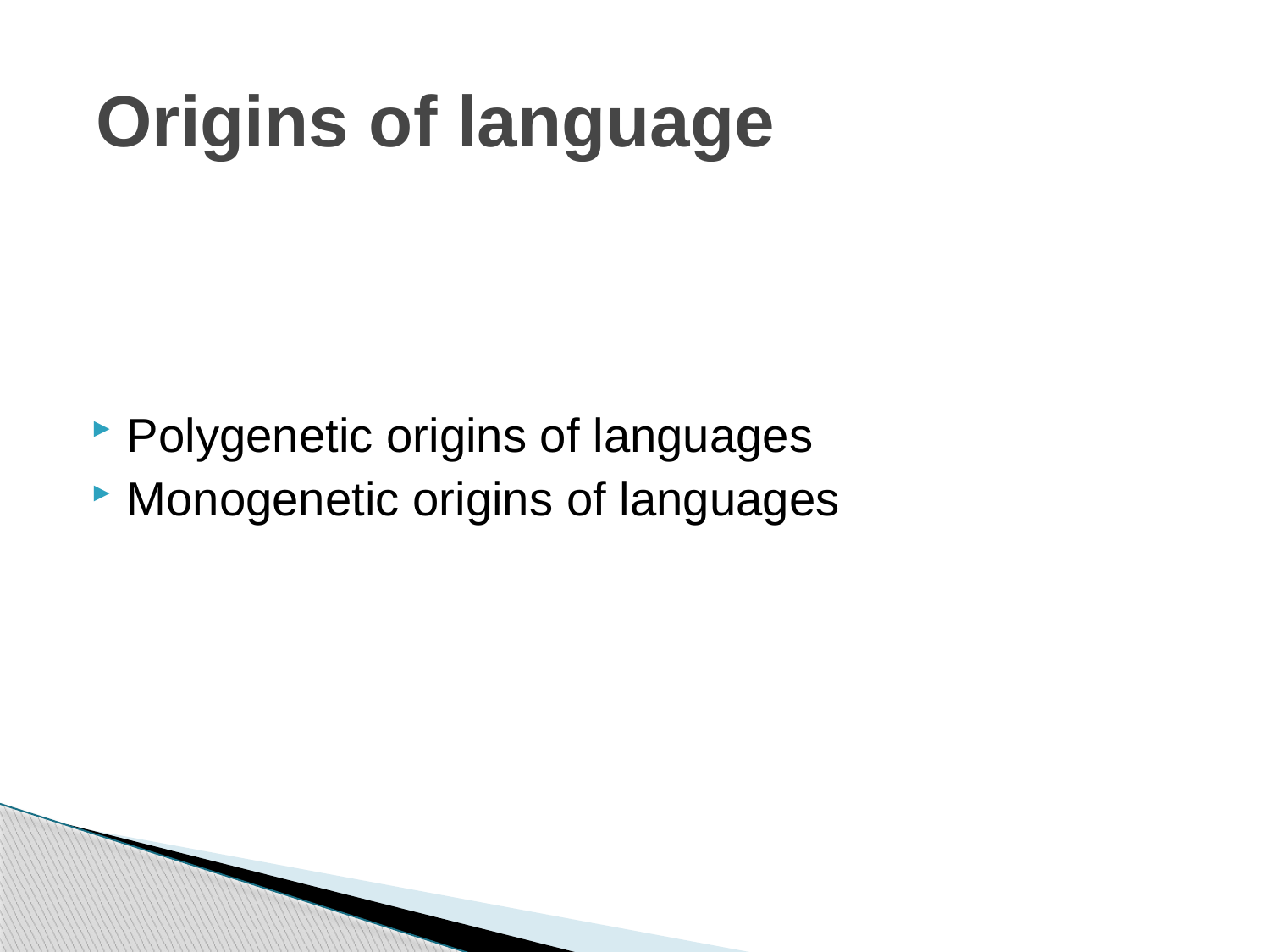

# Origins of language

Polygenetic origins of languages
Monogenetic origins of languages